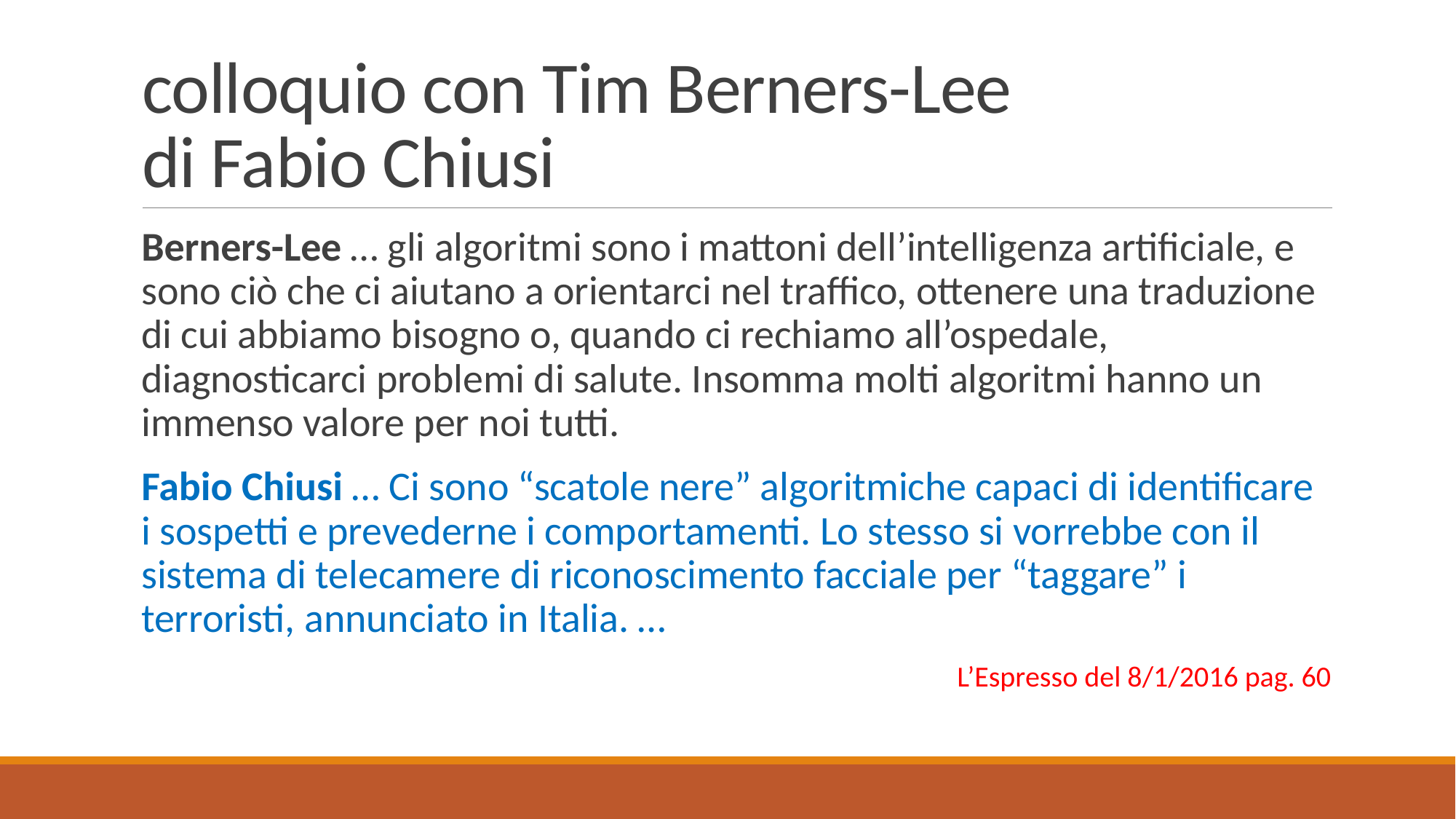

# colloquio con Tim Berners-Lee di Fabio Chiusi
Berners-Lee … gli algoritmi sono i mattoni dell’intelligenza artificiale, e sono ciò che ci aiutano a orientarci nel traffico, ottenere una traduzione di cui abbiamo bisogno o, quando ci rechiamo all’ospedale, diagnosticarci problemi di salute. Insomma molti algoritmi hanno un immenso valore per noi tutti.
Fabio Chiusi … Ci sono “scatole nere” algoritmiche capaci di identificare i sospetti e prevederne i comportamenti. Lo stesso si vorrebbe con il sistema di telecamere di riconoscimento facciale per “taggare” i terroristi, annunciato in Italia. …
L’Espresso del 8/1/2016 pag. 60